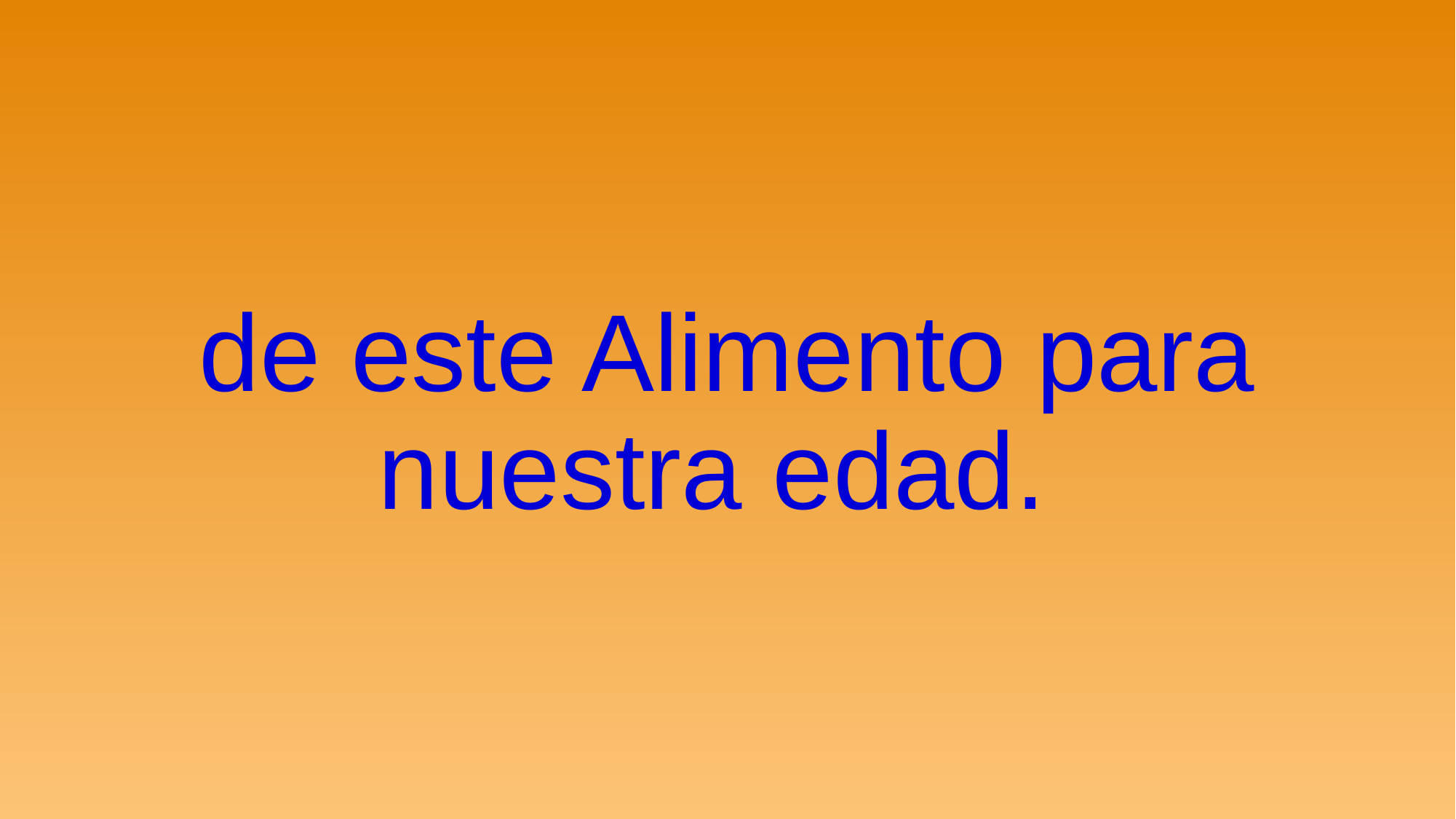

# de este Alimento para nuestra edad.